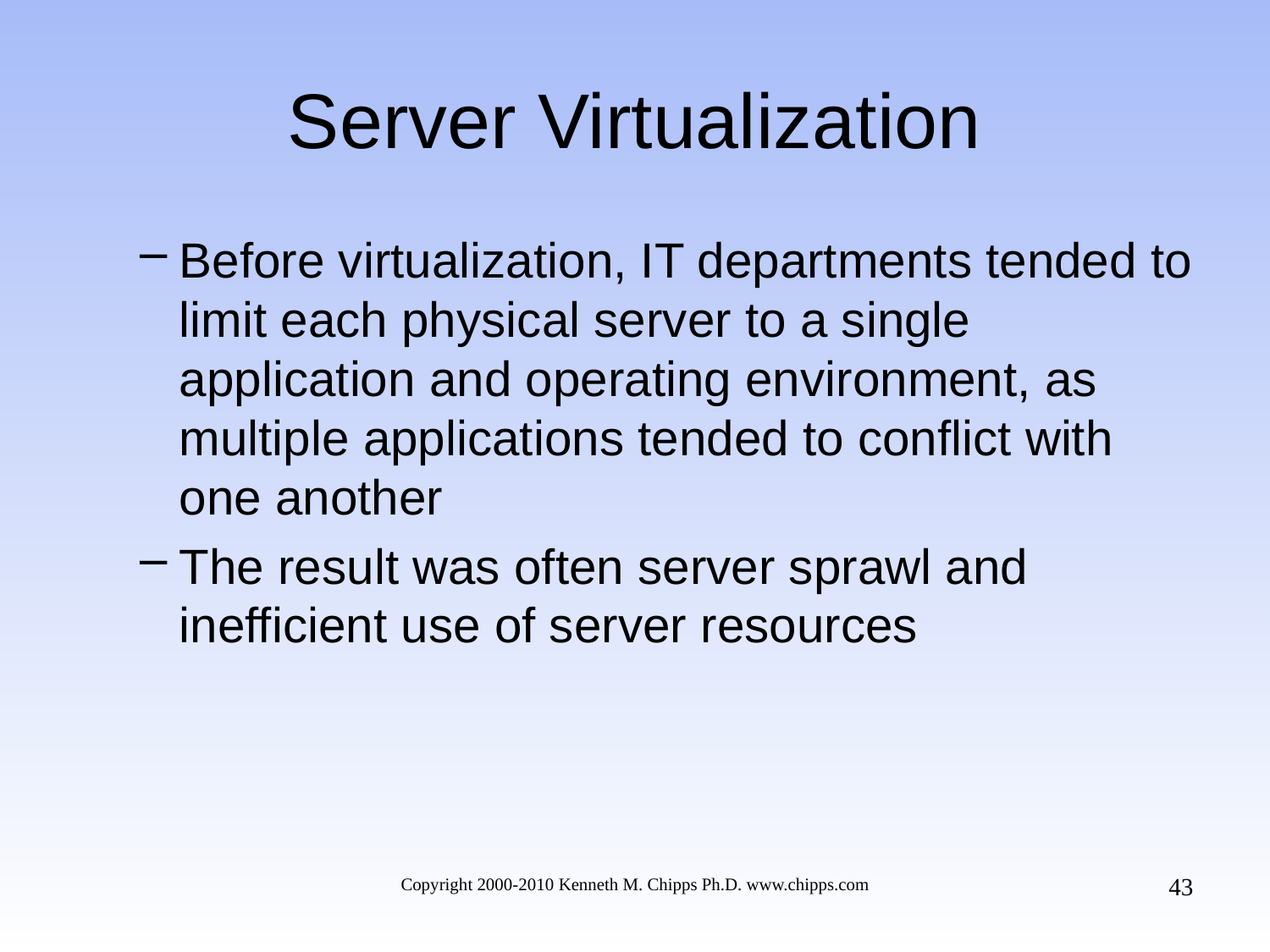

# Server Virtualization
Before virtualization, IT departments tended to limit each physical server to a single application and operating environment, as multiple applications tended to conflict with one another
The result was often server sprawl and inefficient use of server resources
43
Copyright 2000-2010 Kenneth M. Chipps Ph.D. www.chipps.com